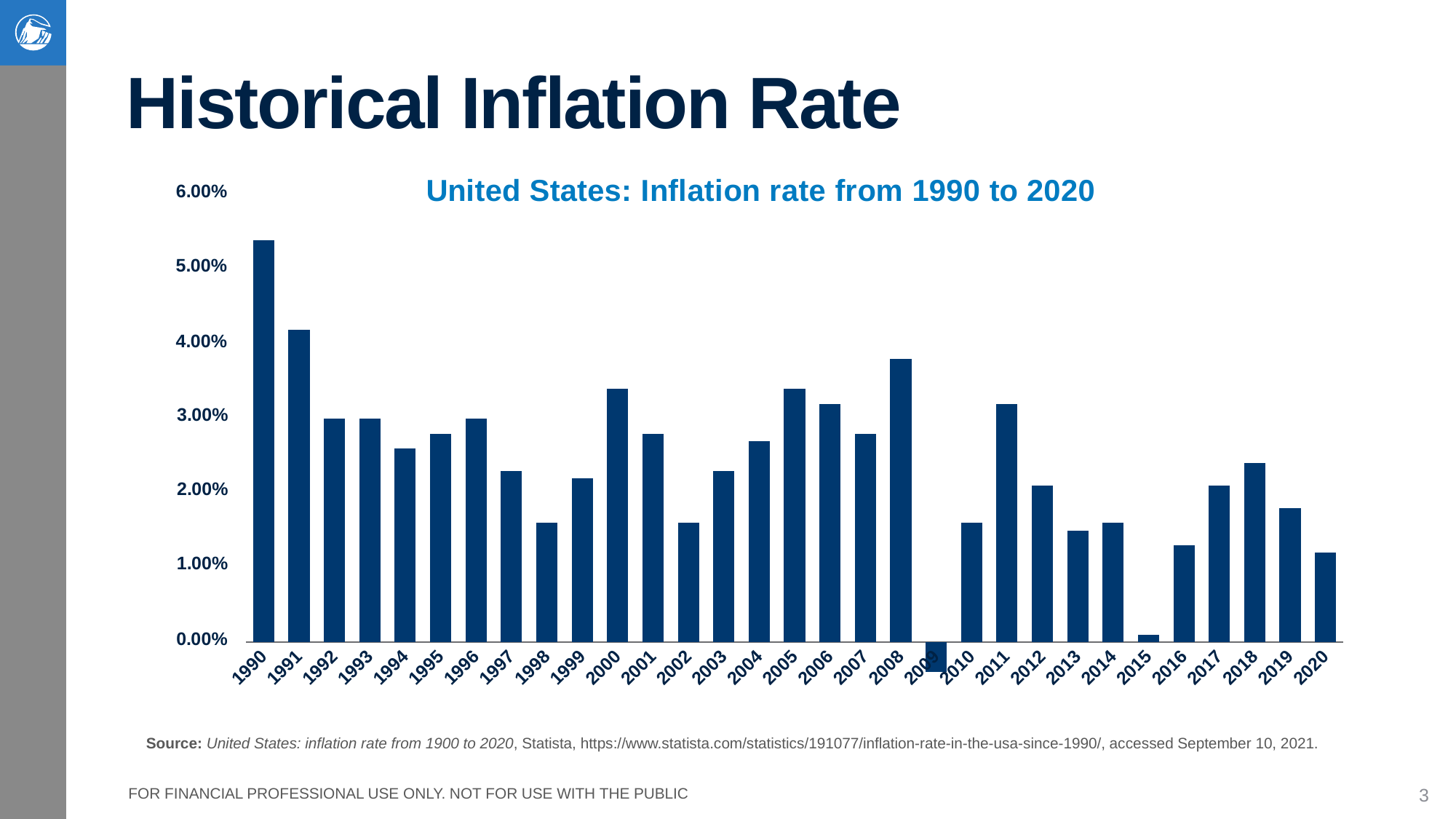

# Historical Inflation Rate

### Chart: United States: Inflation rate from 1990 to 2020

| Category | Series 1 |
|---|---|
| 1990 | 0.054 |
| 1991 | 0.042 |
| 1992 | 0.03 |
| 1993 | 0.03 |
| 1994 | 0.026 |
| 1995 | 0.028 |
| 1996 | 0.03 |
| 1997 | 0.023 |
| 1998 | 0.016 |
| 1999 | 0.022 |
| 2000 | 0.034 |
| 2001 | 0.028 |
| 2002 | 0.016 |
| 2003 | 0.023 |
| 2004 | 0.027 |
| 2005 | 0.034 |
| 2006 | 0.032 |
| 2007 | 0.028 |
| 2008 | 0.038 |
| 2009 | -0.004 |
| 2010 | 0.016 |
| 2011 | 0.032 |
| 2012 | 0.021 |
| 2013 | 0.015 |
| 2014 | 0.016 |
| 2015 | 0.001 |
| 2016 | 0.013 |
| 2017 | 0.021 |
| 2018 | 0.024 |
| 2019 | 0.018 |
| 2020 | 0.012 |
Source: United States: inflation rate from 1900 to 2020, Statista, https://www.statista.com/statistics/191077/inflation-rate-in-the-usa-since-1990/, accessed September 10, 2021.
3